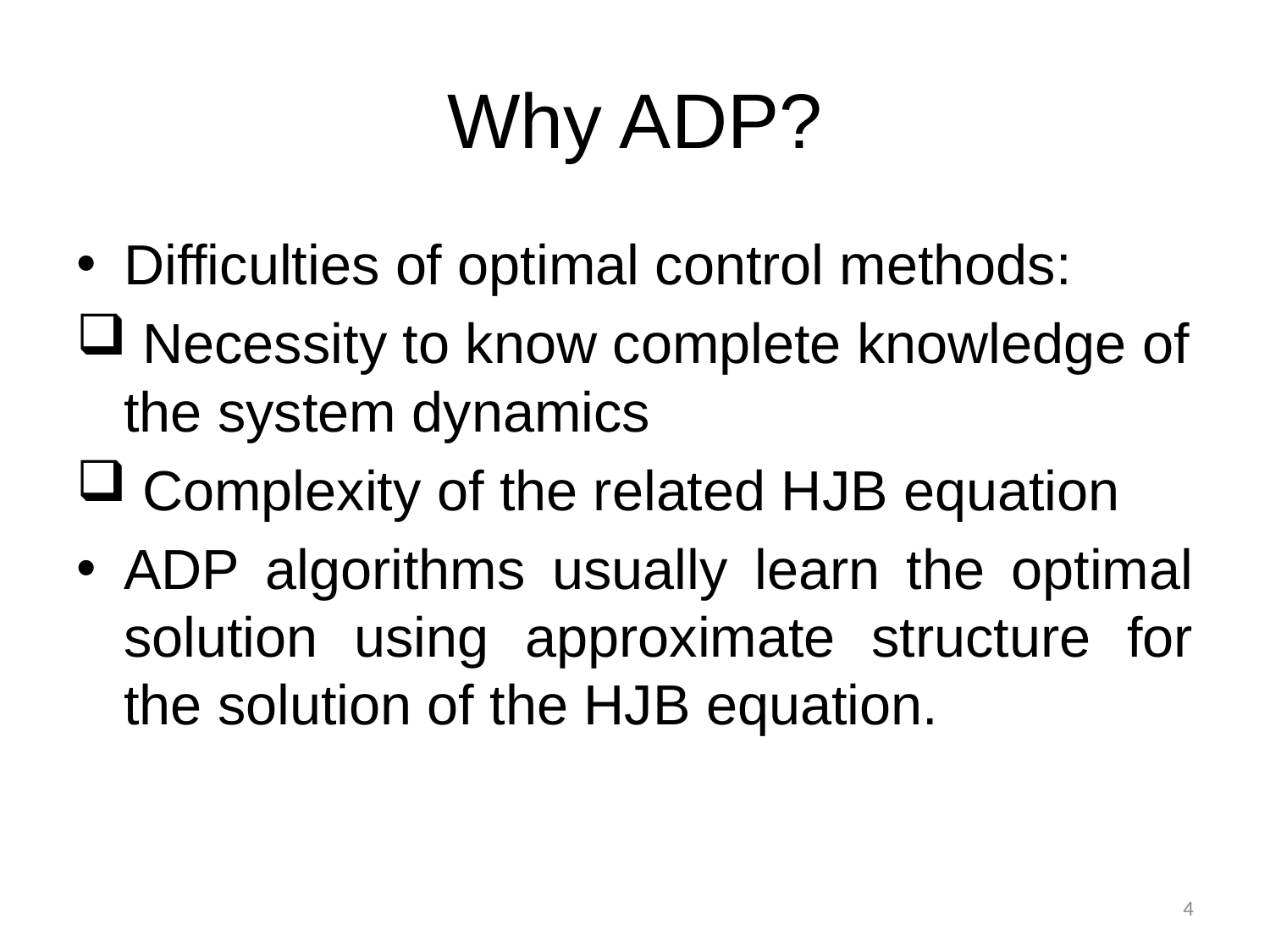

# Why ADP?
Difficulties of optimal control methods:
 Necessity to know complete knowledge of the system dynamics
 Complexity of the related HJB equation
ADP algorithms usually learn the optimal solution using approximate structure for the solution of the HJB equation.
4